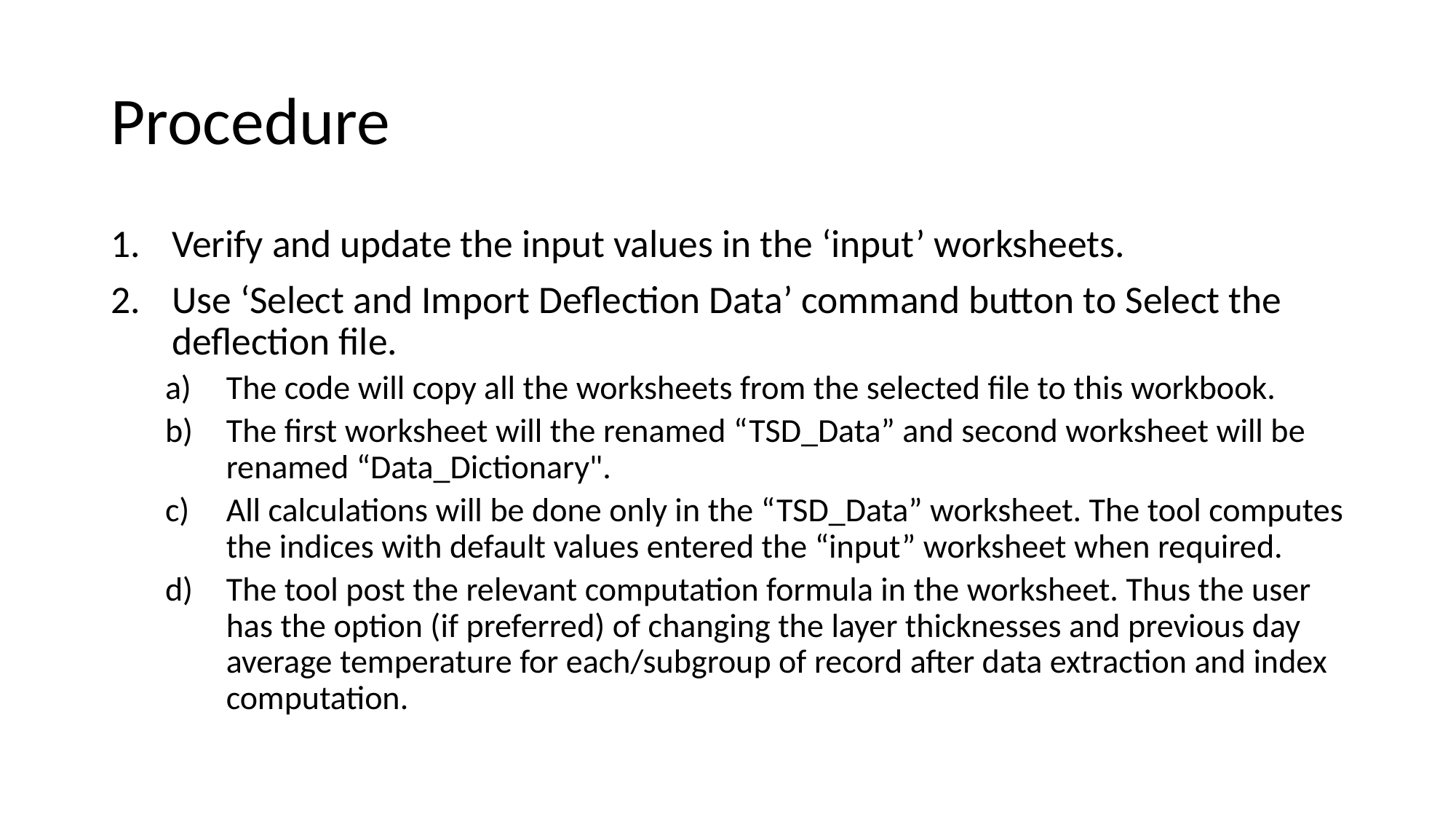

# Procedure
Verify and update the input values in the ‘input’ worksheets.
Use ‘Select and Import Deflection Data’ command button to Select the deflection file.
The code will copy all the worksheets from the selected file to this workbook.
The first worksheet will the renamed “TSD_Data” and second worksheet will be renamed “Data_Dictionary".
All calculations will be done only in the “TSD_Data” worksheet. The tool computes the indices with default values entered the “input” worksheet when required.
The tool post the relevant computation formula in the worksheet. Thus the user has the option (if preferred) of changing the layer thicknesses and previous day average temperature for each/subgroup of record after data extraction and index computation.